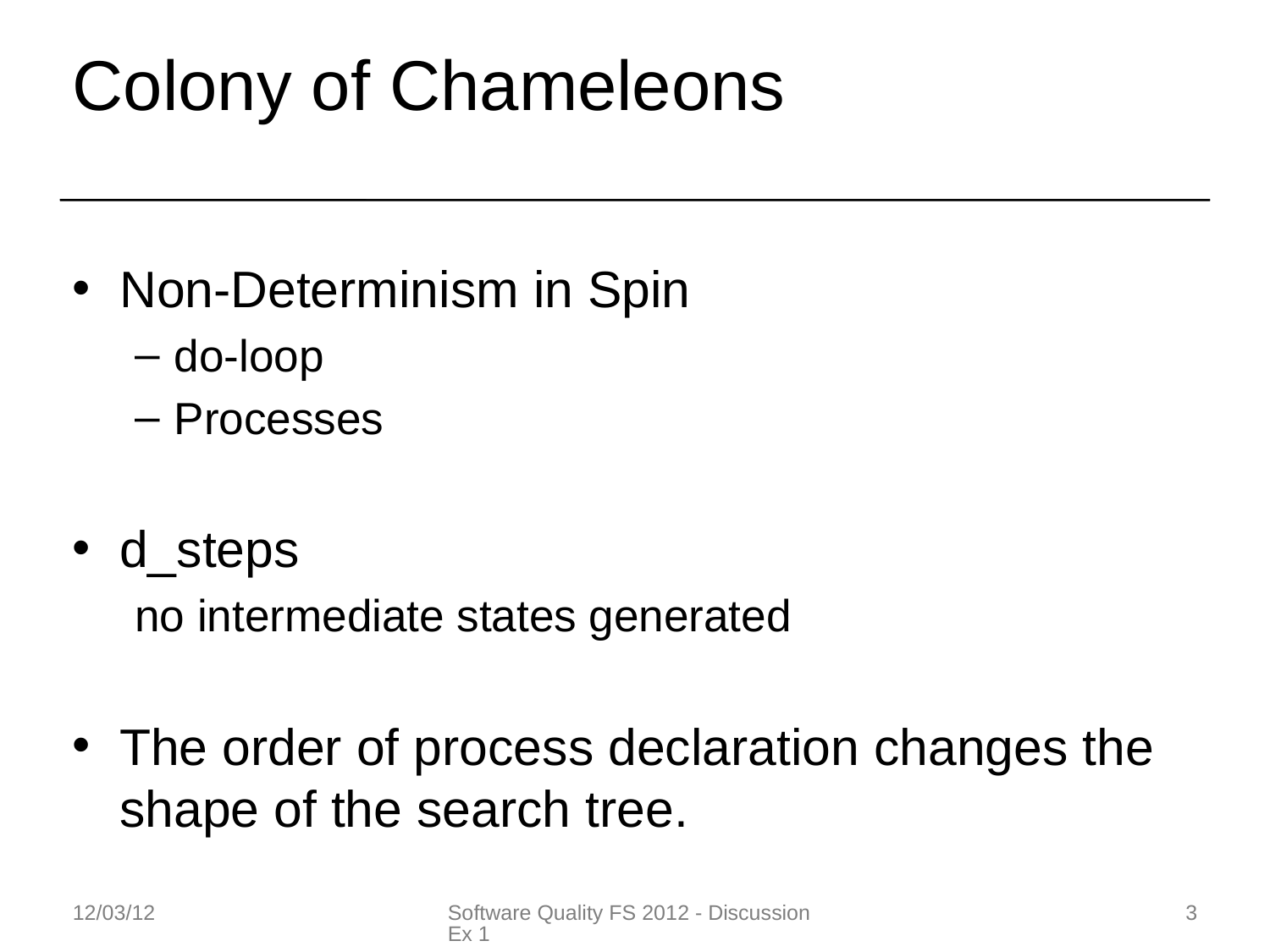

# Colony of Chameleons

Non-Determinism in Spin
do-loop
Processes

d_steps
no intermediate states generated

The order of process declaration changes the shape of the search tree.

12/03/12
Software Quality FS 2012 - Discussion Ex 1
3